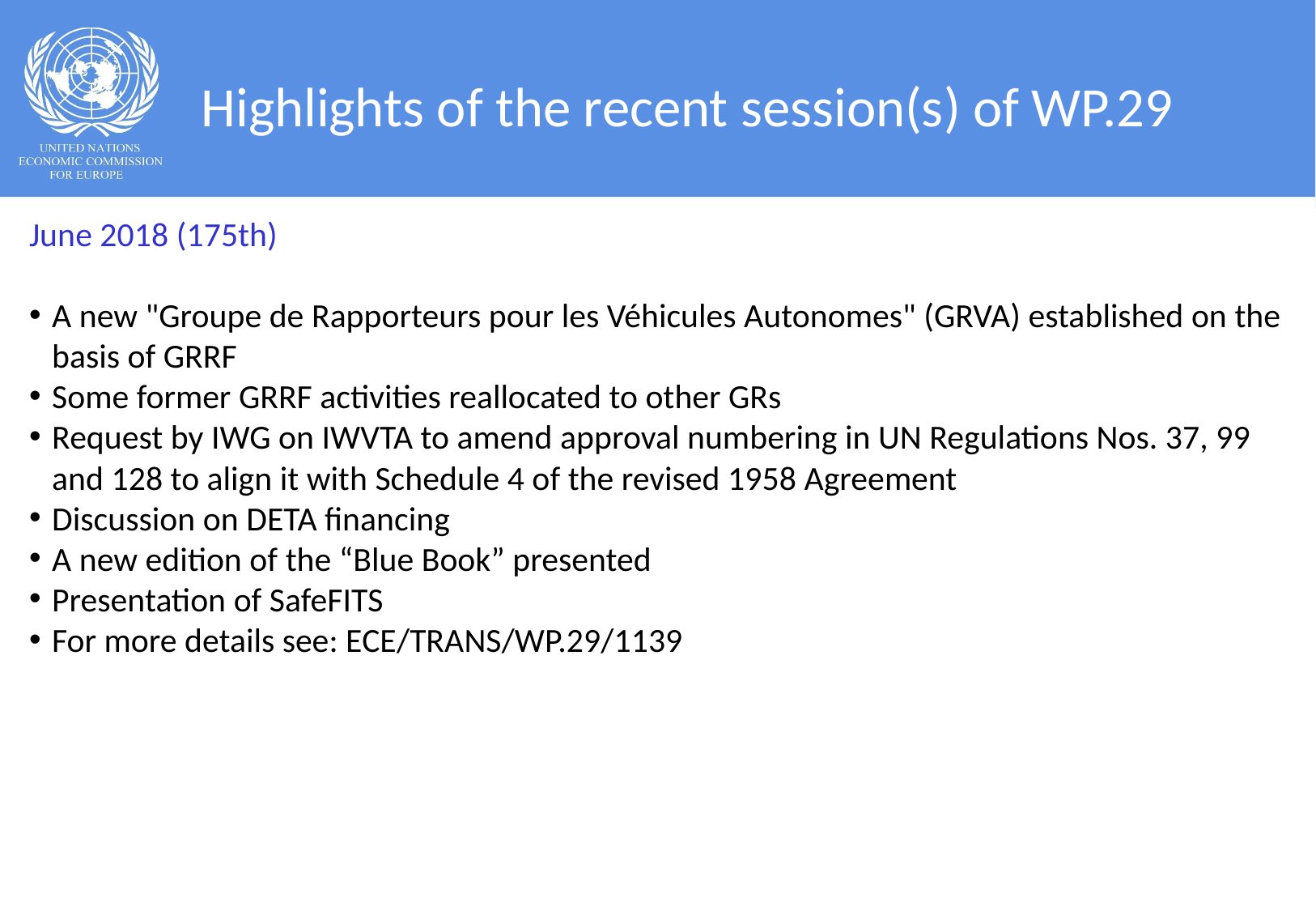

# Highlights of the recent session(s) of WP.29
June 2018 (175th)

A new "Groupe de Rapporteurs pour les Véhicules Autonomes" (GRVA) established on the basis of GRRF
Some former GRRF activities reallocated to other GRs
Request by IWG on IWVTA to amend approval numbering in UN Regulations Nos. 37, 99 and 128 to align it with Schedule 4 of the revised 1958 Agreement
Discussion on DETA financing
A new edition of the “Blue Book” presented
Presentation of SafeFITS
For more details see: ECE/TRANS/WP.29/1139